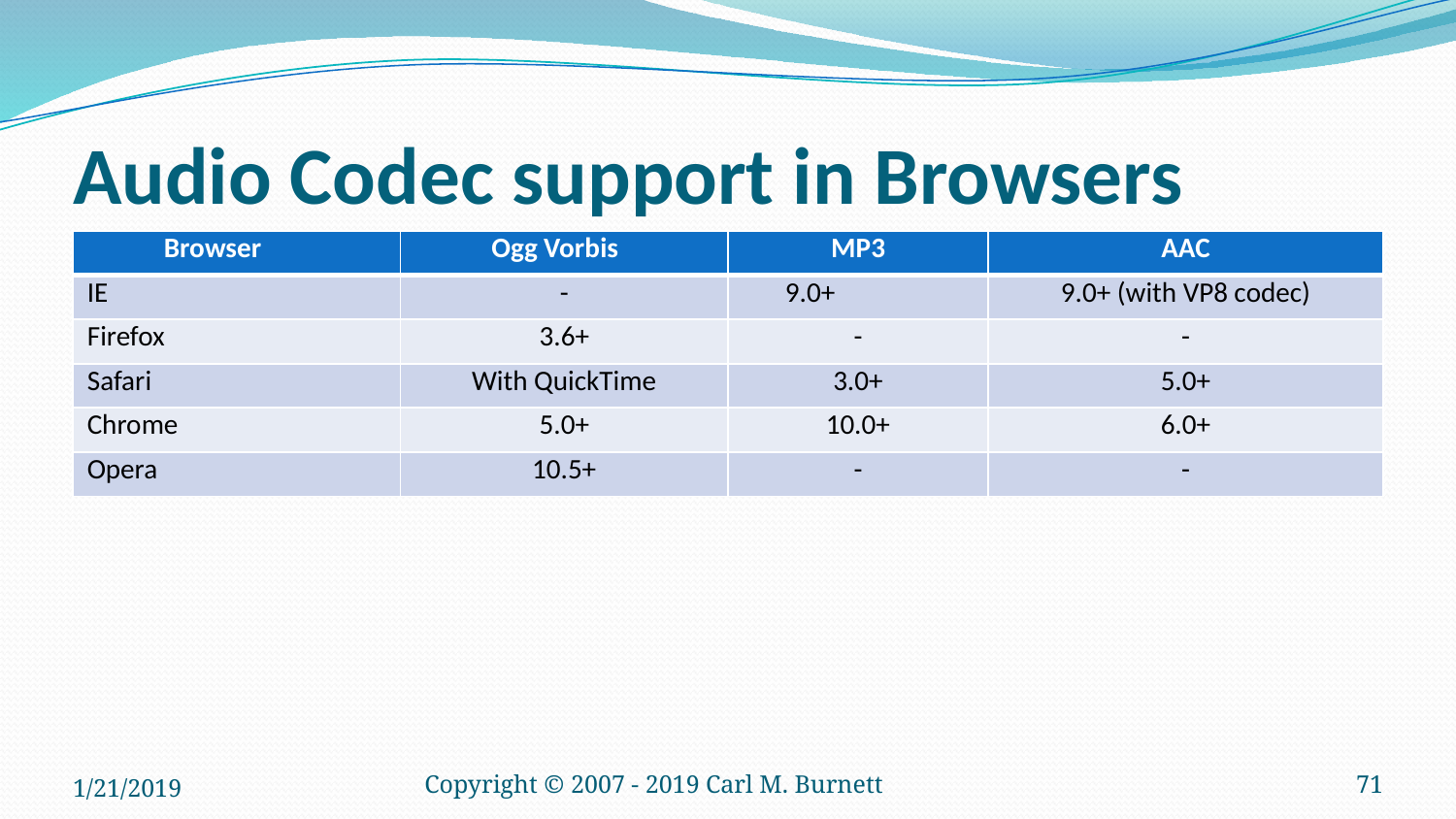

# Audio Codec support in Browsers
| Browser | Ogg Vorbis | MP3 | AAC |
| --- | --- | --- | --- |
| IE | - | 9.0+ | 9.0+ (with VP8 codec) |
| Firefox | 3.6+ | - | - |
| Safari | With QuickTime | 3.0+ | 5.0+ |
| Chrome | 5.0+ | 10.0+ | 6.0+ |
| Opera | 10.5+ | - | - |
1/21/2019
Copyright © 2007 - 2019 Carl M. Burnett
71